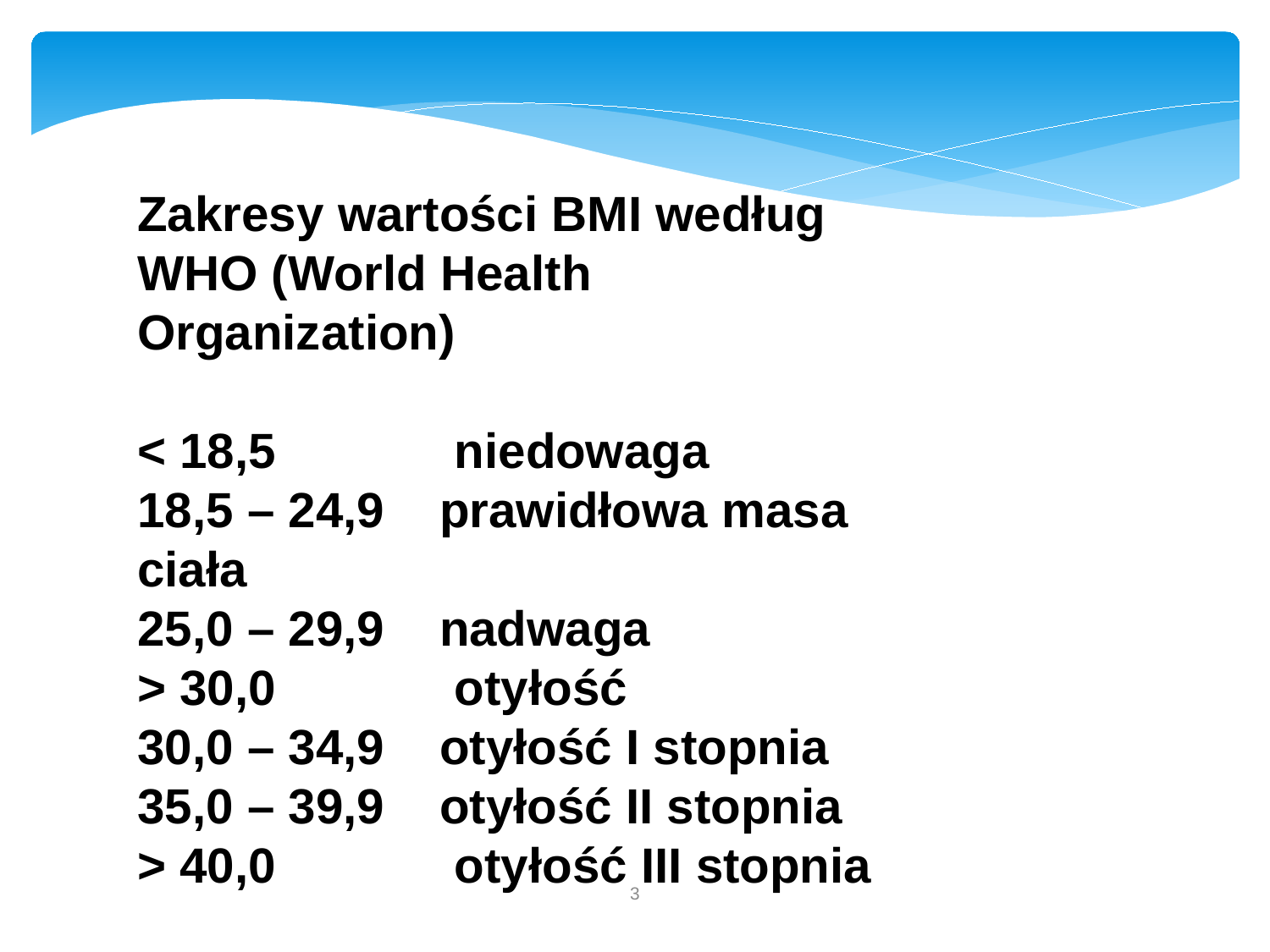

Zakresy wartości BMI według WHO (World Health Organization)

< 18,5             niedowaga
18,5 – 24,9    prawidłowa masa ciała
25,0 – 29,9    nadwaga
> 30,0             otyłość
30,0 – 34,9    otyłość I stopnia
35,0 – 39,9    otyłość II stopnia
> 40,0             otyłość III stopnia
3